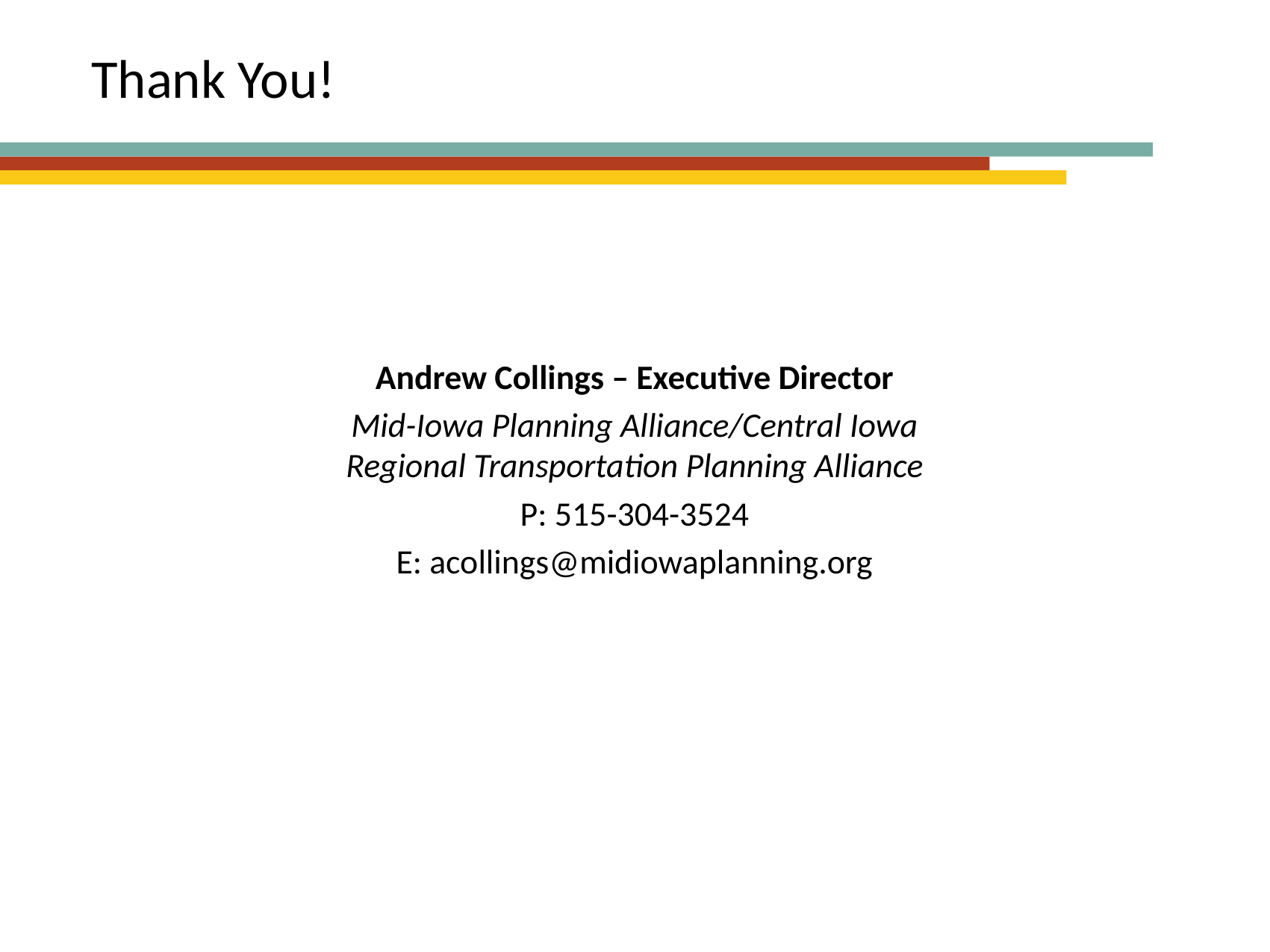

# Thank You!
Andrew Collings – Executive Director
Mid-Iowa Planning Alliance/Central Iowa Regional Transportation Planning Alliance
P: 515-304-3524
E: acollings@midiowaplanning.org